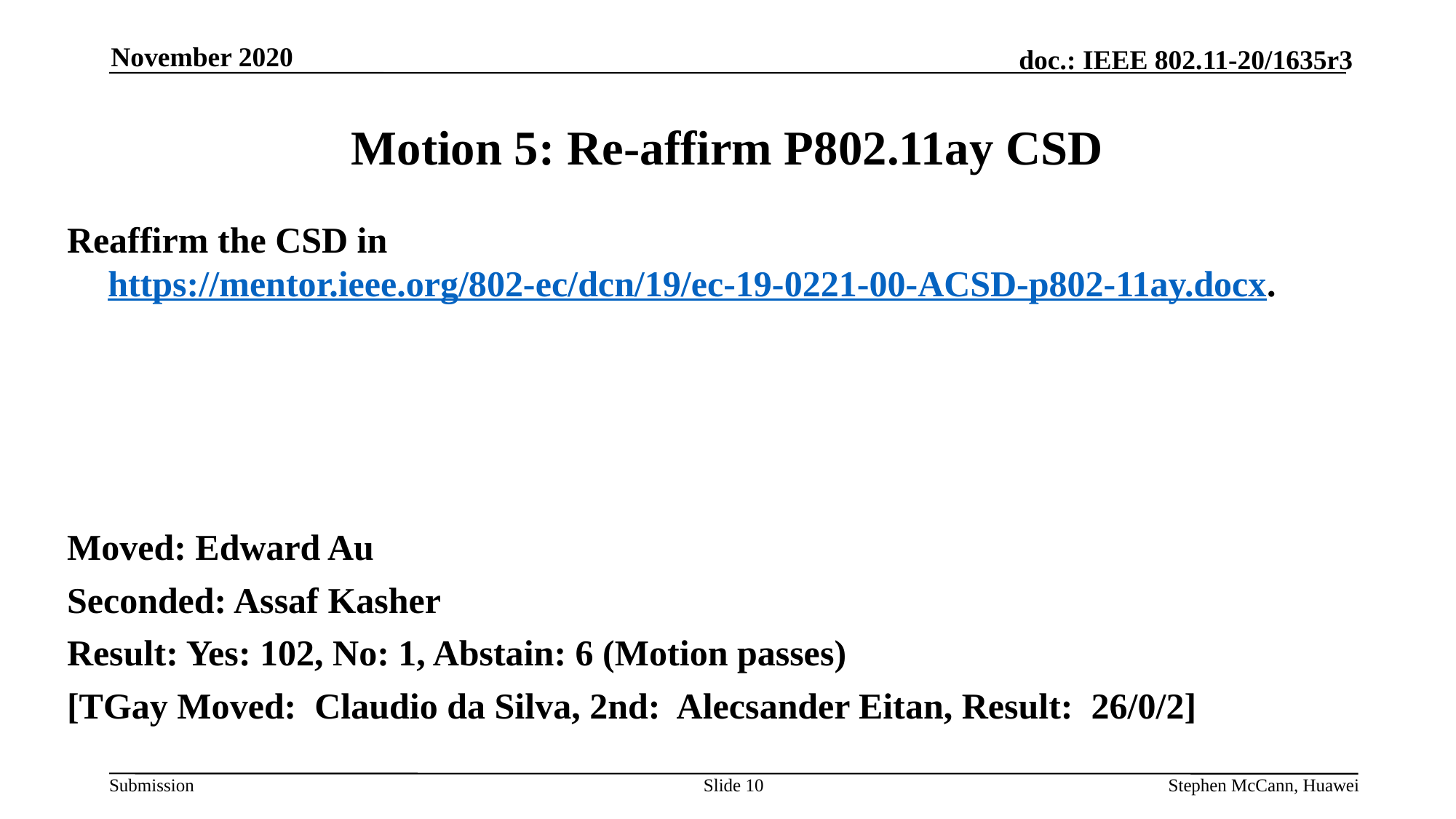

November 2020
# Motion 5: Re-affirm P802.11ay CSD
Reaffirm the CSD in https://mentor.ieee.org/802-ec/dcn/19/ec-19-0221-00-ACSD-p802-11ay.docx.

Moved: Edward Au
Seconded: Assaf Kasher
Result: Yes: 102, No: 1, Abstain: 6 (Motion passes)
[TGay Moved:  Claudio da Silva, 2nd:  Alecsander Eitan, Result:  26/0/2]

Slide 10
Stephen McCann, Huawei